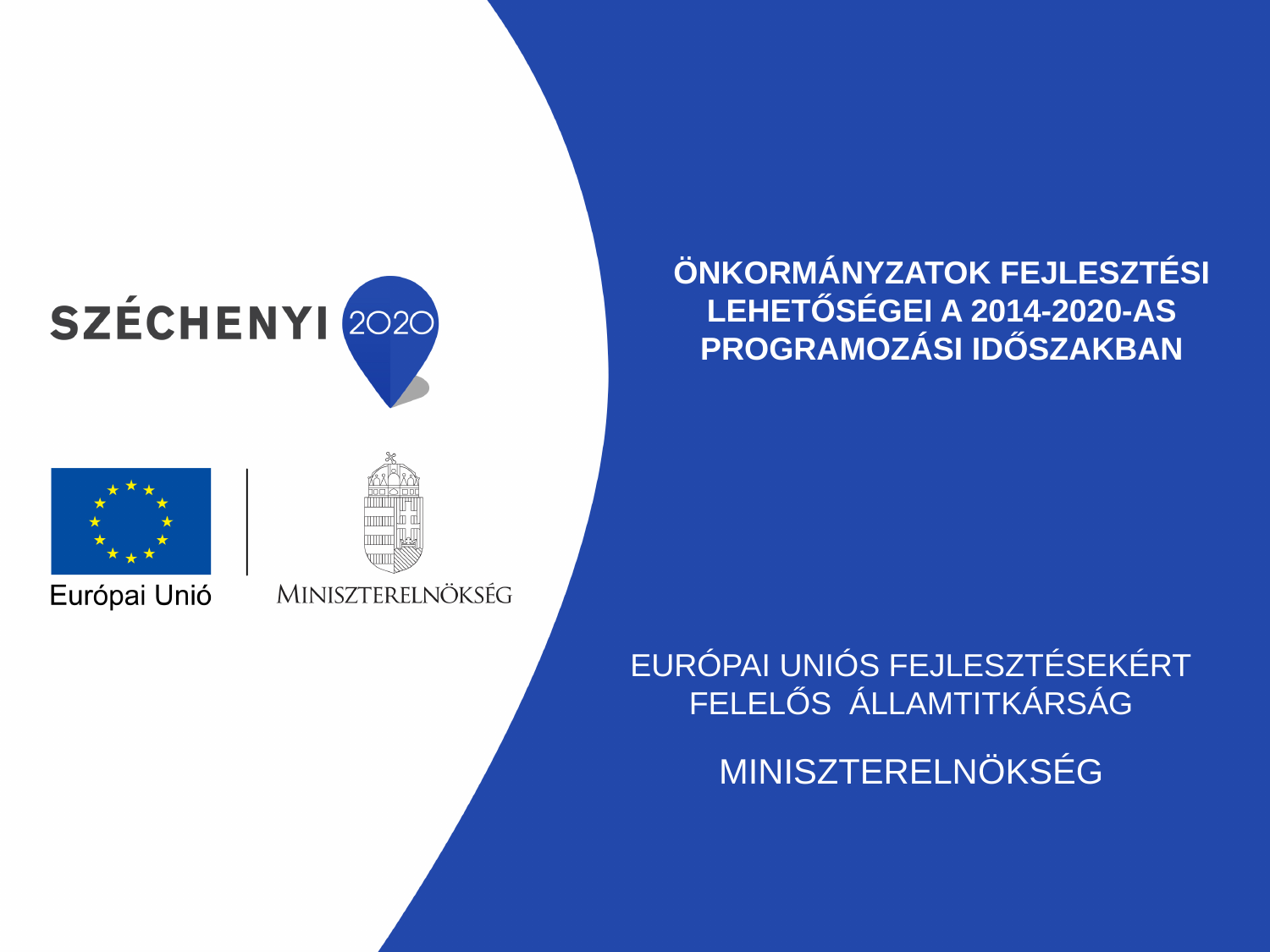

# Önkormányzatok fejlesztési lehetőségei a 2014-2020-as programozási időszakban

Európai uniós fejlesztésekért
felelős  államtitkárSÁG
miniszterelnökség